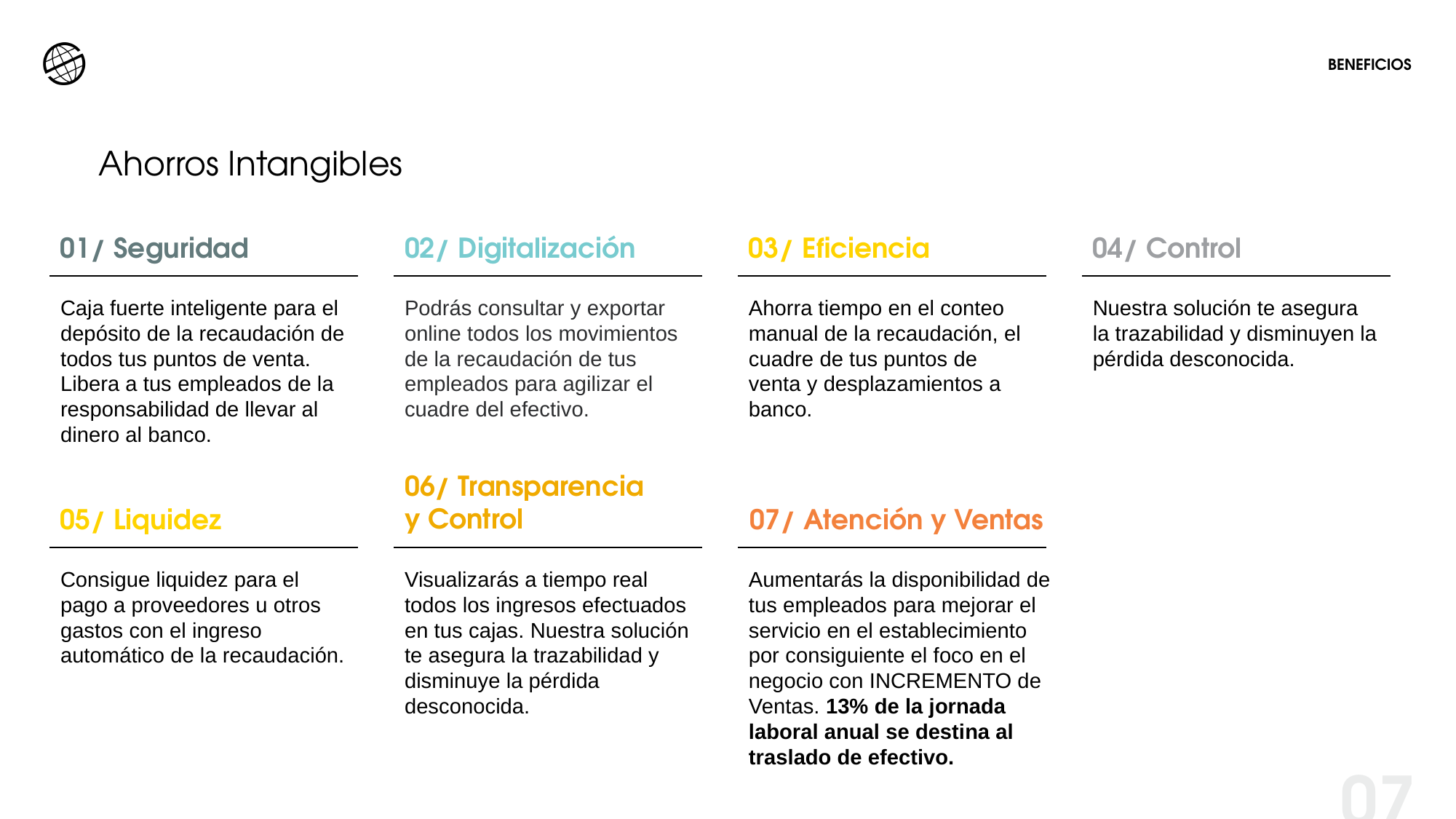

BENEFICIOS
Ahorros Intangibles
01/ Seguridad
02/ Digitalización
03/ Eficiencia
04/ Control
Caja fuerte inteligente para el depósito de la recaudación de todos tus puntos de venta. Libera a tus empleados de la responsabilidad de llevar al dinero al banco.
Podrás consultar y exportar online todos los movimientos de la recaudación de tus empleados para agilizar el cuadre del efectivo.
Ahorra tiempo en el conteo manual de la recaudación, el cuadre de tus puntos de venta y desplazamientos a banco.
Nuestra solución te asegura la trazabilidad y disminuyen la pérdida desconocida.
06/ Transparencia y Control
05/ Liquidez
07/ Atención y Ventas
Consigue liquidez para el pago a proveedores u otros gastos con el ingreso automático de la recaudación.
Visualizarás a tiempo real todos los ingresos efectuados en tus cajas. Nuestra solución te asegura la trazabilidad y disminuye la pérdida desconocida.
Aumentarás la disponibilidad de tus empleados para mejorar el servicio en el establecimiento por consiguiente el foco en el negocio con INCREMENTO de Ventas. 13% de la jornada laboral anual se destina al traslado de efectivo.
07